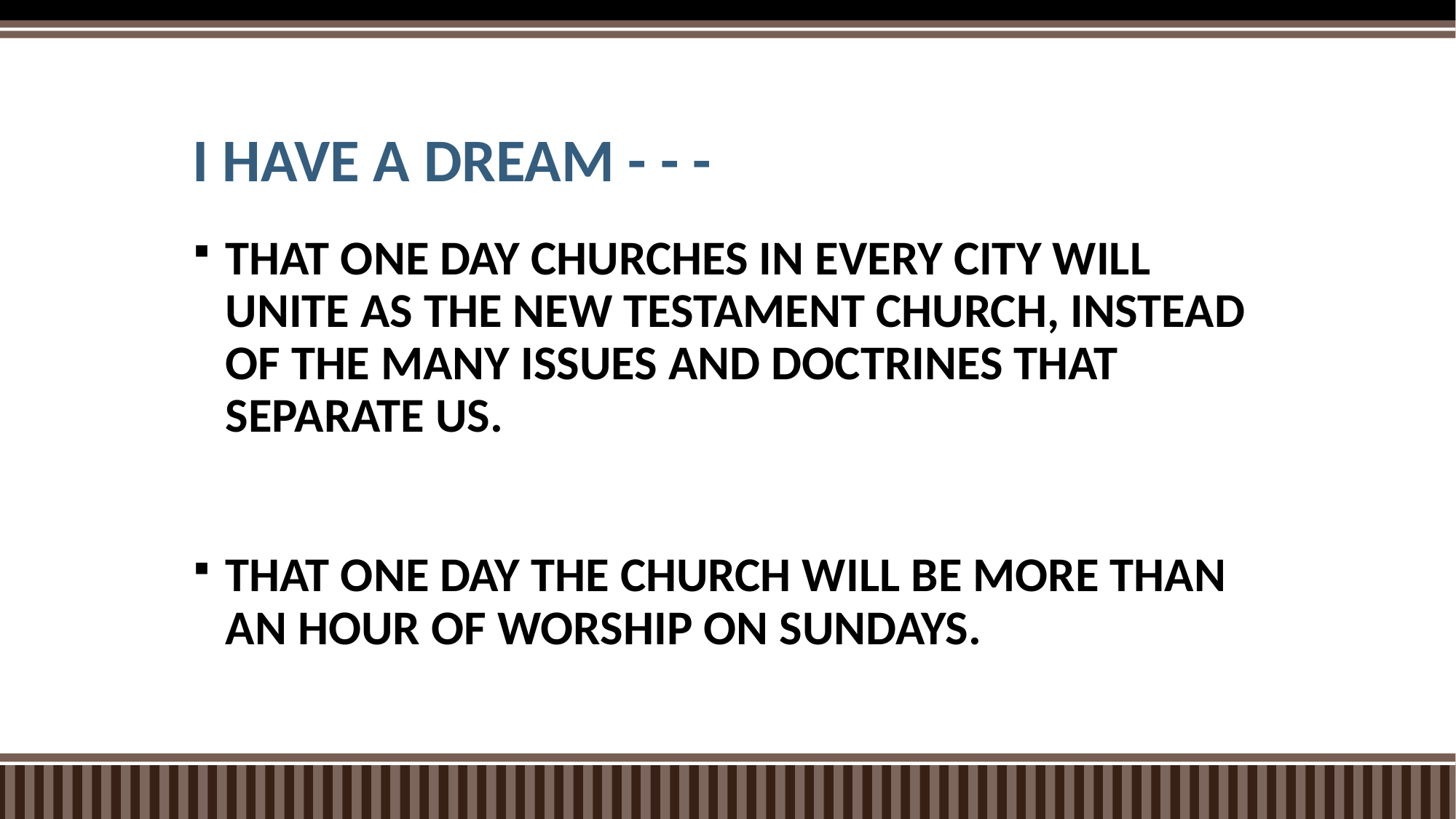

# I HAVE A DREAM - - -
THAT ONE DAY CHURCHES IN EVERY CITY WILL UNITE AS THE NEW TESTAMENT CHURCH, INSTEAD OF THE MANY ISSUES AND DOCTRINES THAT SEPARATE US.

THAT ONE DAY THE CHURCH WILL BE MORE THAN AN HOUR OF WORSHIP ON SUNDAYS.